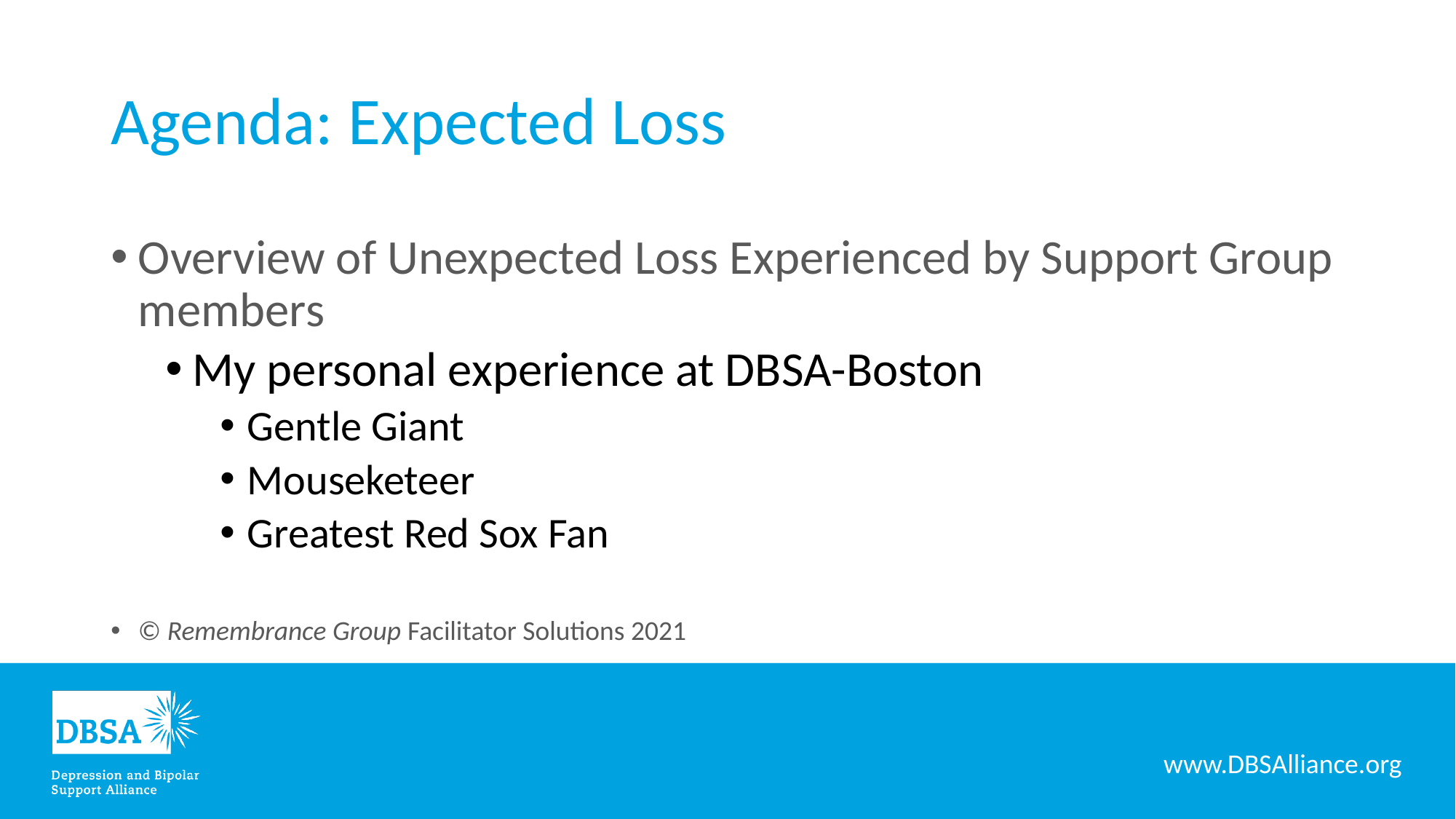

# Agenda: Expected Loss
Overview of Unexpected Loss Experienced by Support Group members
My personal experience at DBSA-Boston
Gentle Giant
Mouseketeer
Greatest Red Sox Fan

© Remembrance Group Facilitator Solutions 2021